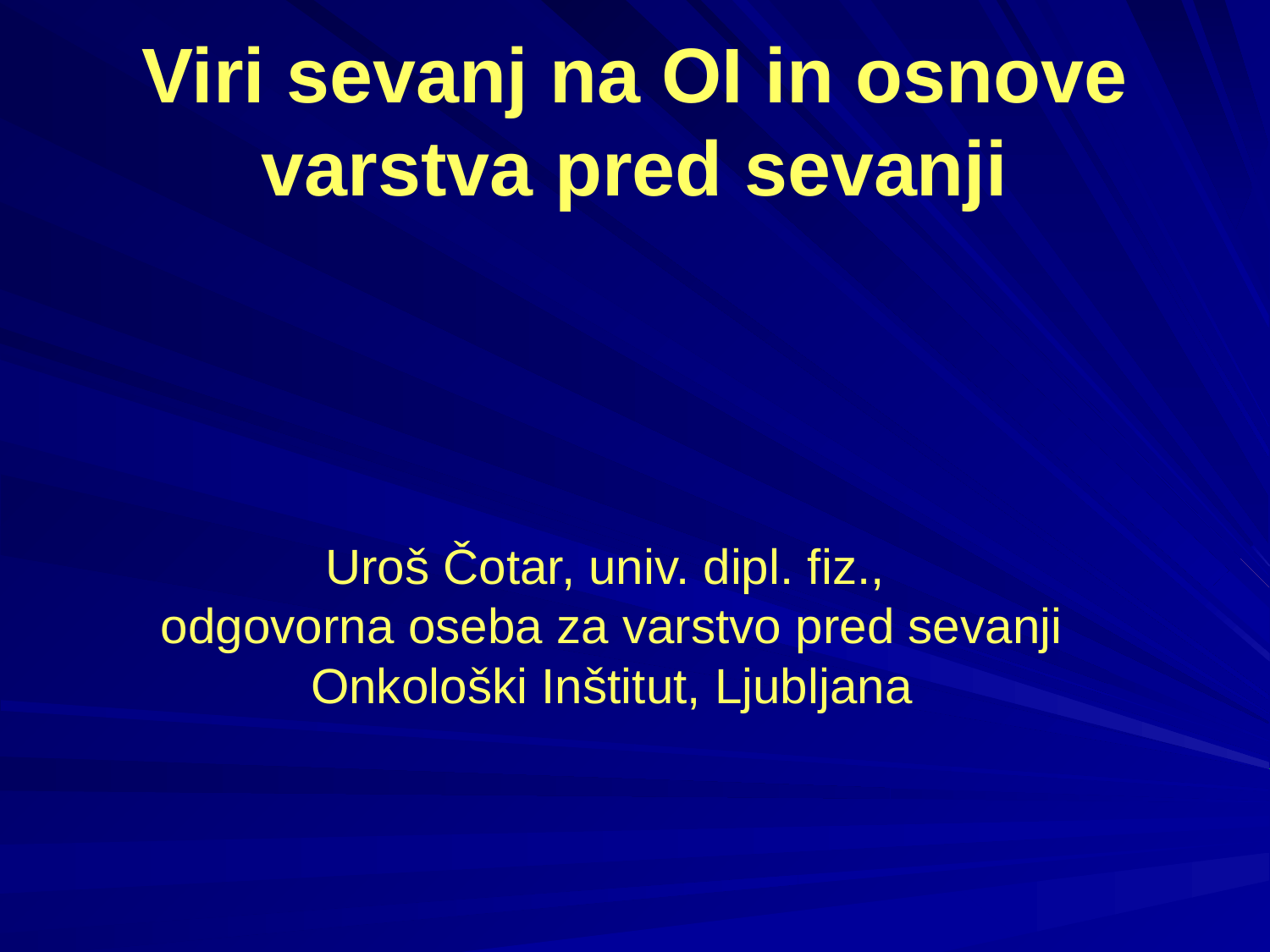

# Viri sevanj na OI in osnove varstva pred sevanji
Uroš Čotar, univ. dipl. fiz.,
odgovorna oseba za varstvo pred sevanji
Onkološki Inštitut, Ljubljana